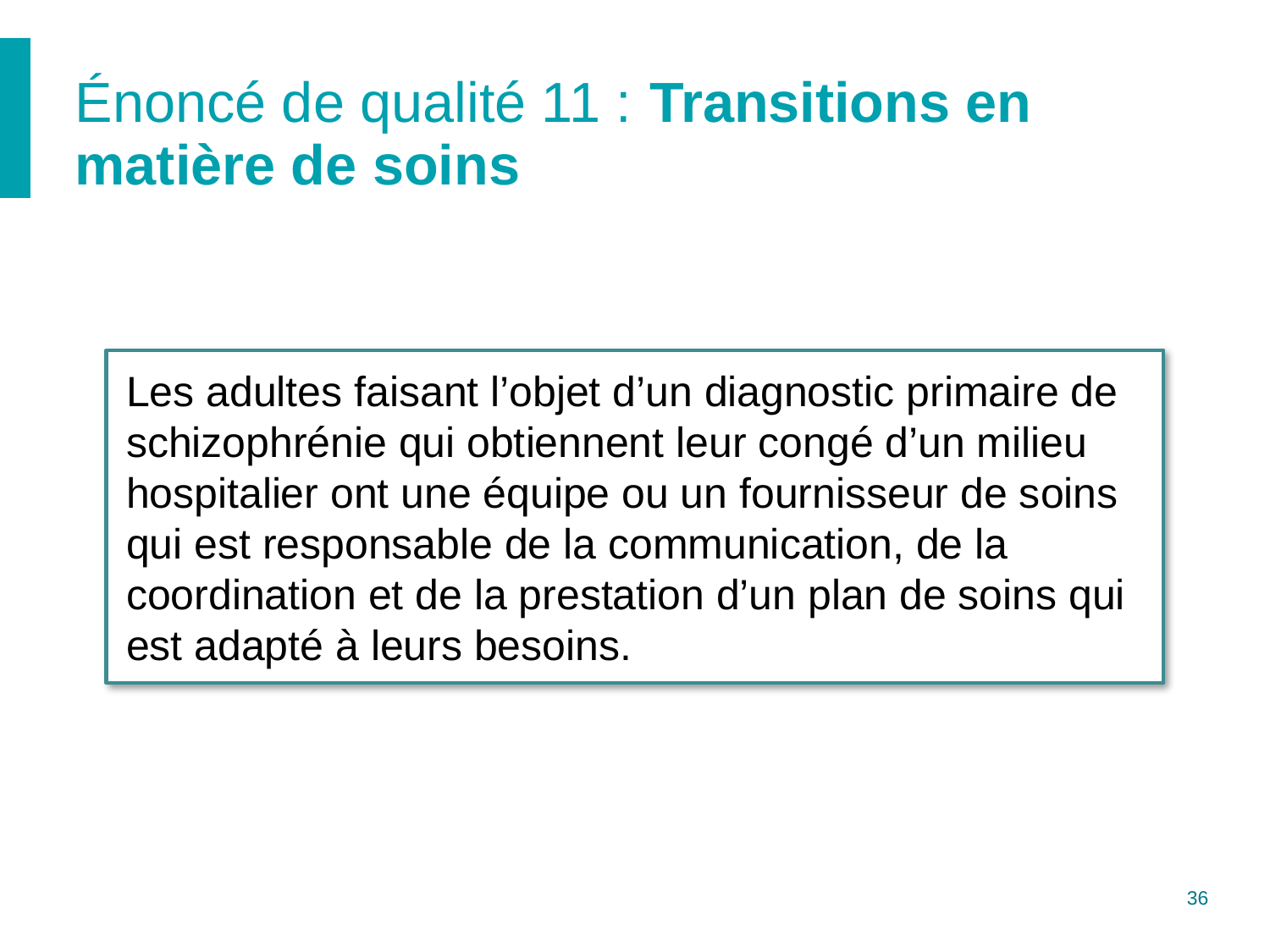

# Énoncé de qualité 11 : Transitions en matière de soins
Les adultes faisant l’objet d’un diagnostic primaire de schizophrénie qui obtiennent leur congé d’un milieu hospitalier ont une équipe ou un fournisseur de soins qui est responsable de la communication, de la coordination et de la prestation d’un plan de soins qui est adapté à leurs besoins.